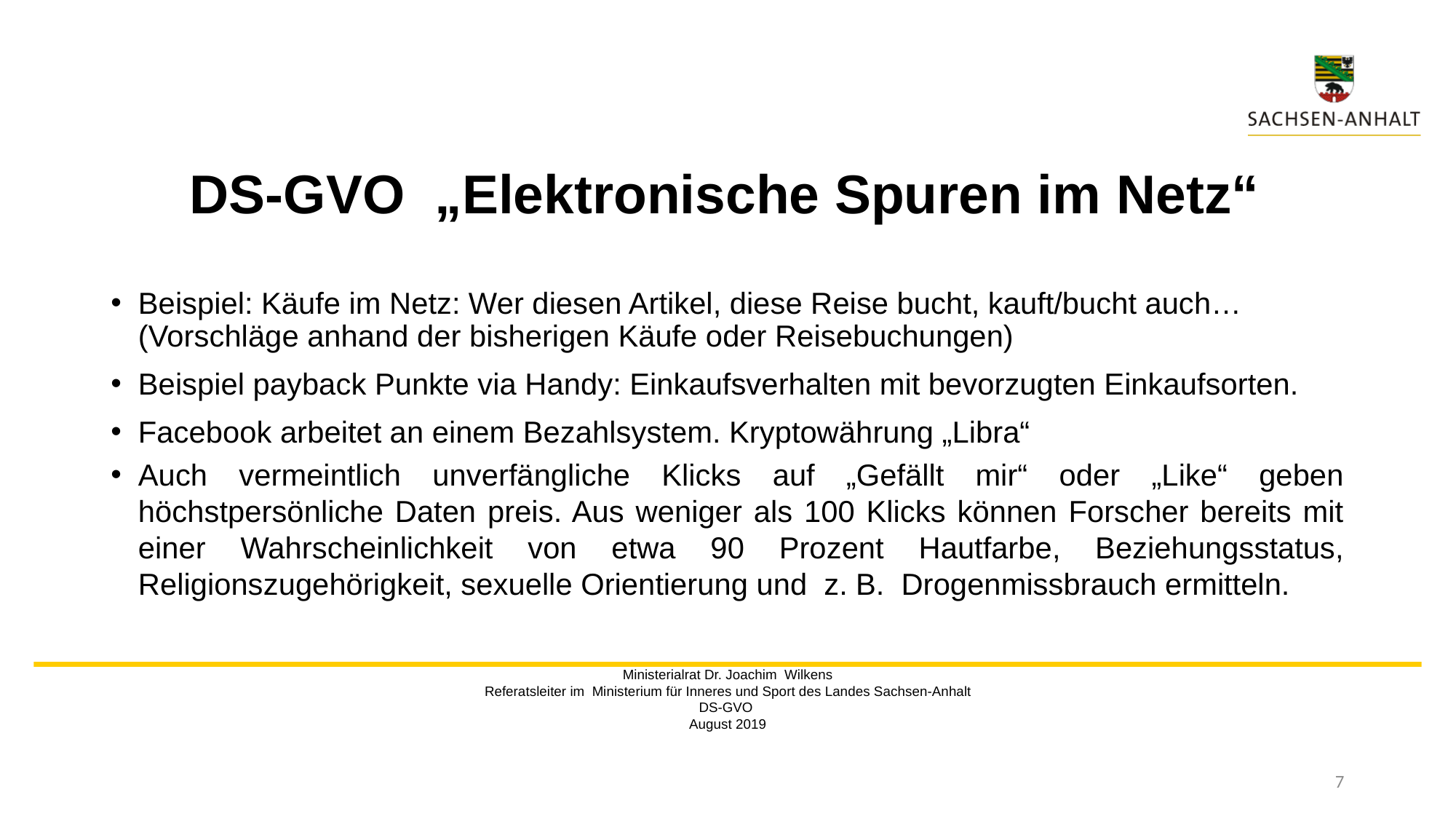

# DS-GVO  „Elektronische Spuren im Netz“
Beispiel: Käufe im Netz: Wer diesen Artikel, diese Reise bucht, kauft/bucht auch… (Vorschläge anhand der bisherigen Käufe oder Reisebuchungen)
Beispiel payback Punkte via Handy: Einkaufsverhalten mit bevorzugten Einkaufsorten.
Facebook arbeitet an einem Bezahlsystem. Kryptowährung „Libra“
Auch vermeintlich unverfängliche Klicks auf „Gefällt mir“ oder „Like“ geben höchstpersönliche Daten preis. Aus weniger als 100 Klicks können Forscher bereits mit einer Wahrscheinlichkeit von etwa 90 Prozent Hautfarbe, Beziehungsstatus, Religionszugehörigkeit, sexuelle Orientierung und  z. B.  Drogenmissbrauch ermitteln.

Ministerialrat Dr. Joachim  Wilkens
Referatsleiter im  Ministerium für Inneres und Sport des Landes Sachsen-Anhalt
DS-GVO
August 2019

7